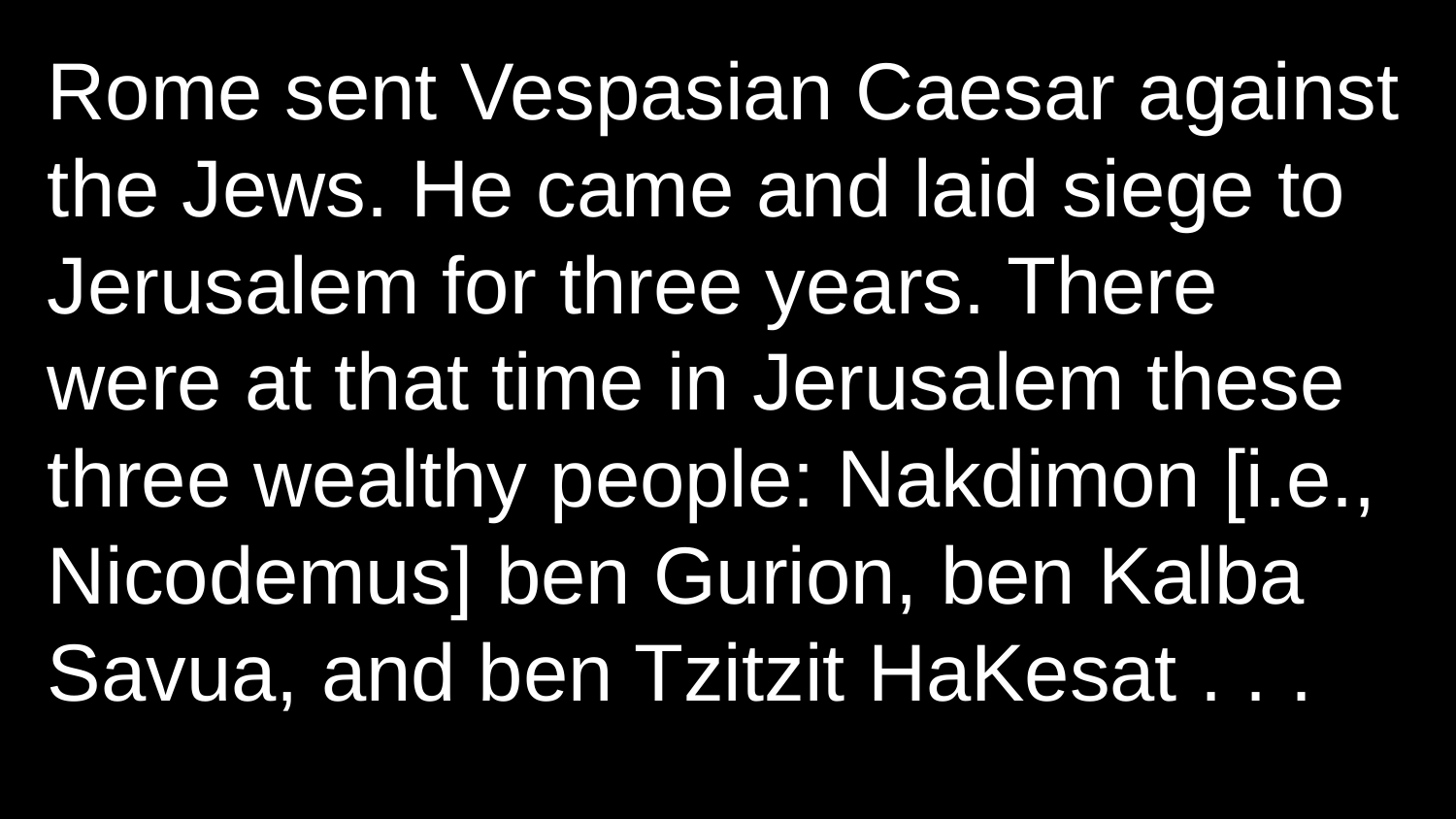

Rome sent Vespasian Caesar against the Jews. He came and laid siege to Jerusalem for three years. There were at that time in Jerusalem these three wealthy people: Nakdimon [i.e., Nicodemus] ben Gurion, ben Kalba Savua, and ben Tzitzit HaKesat . . .